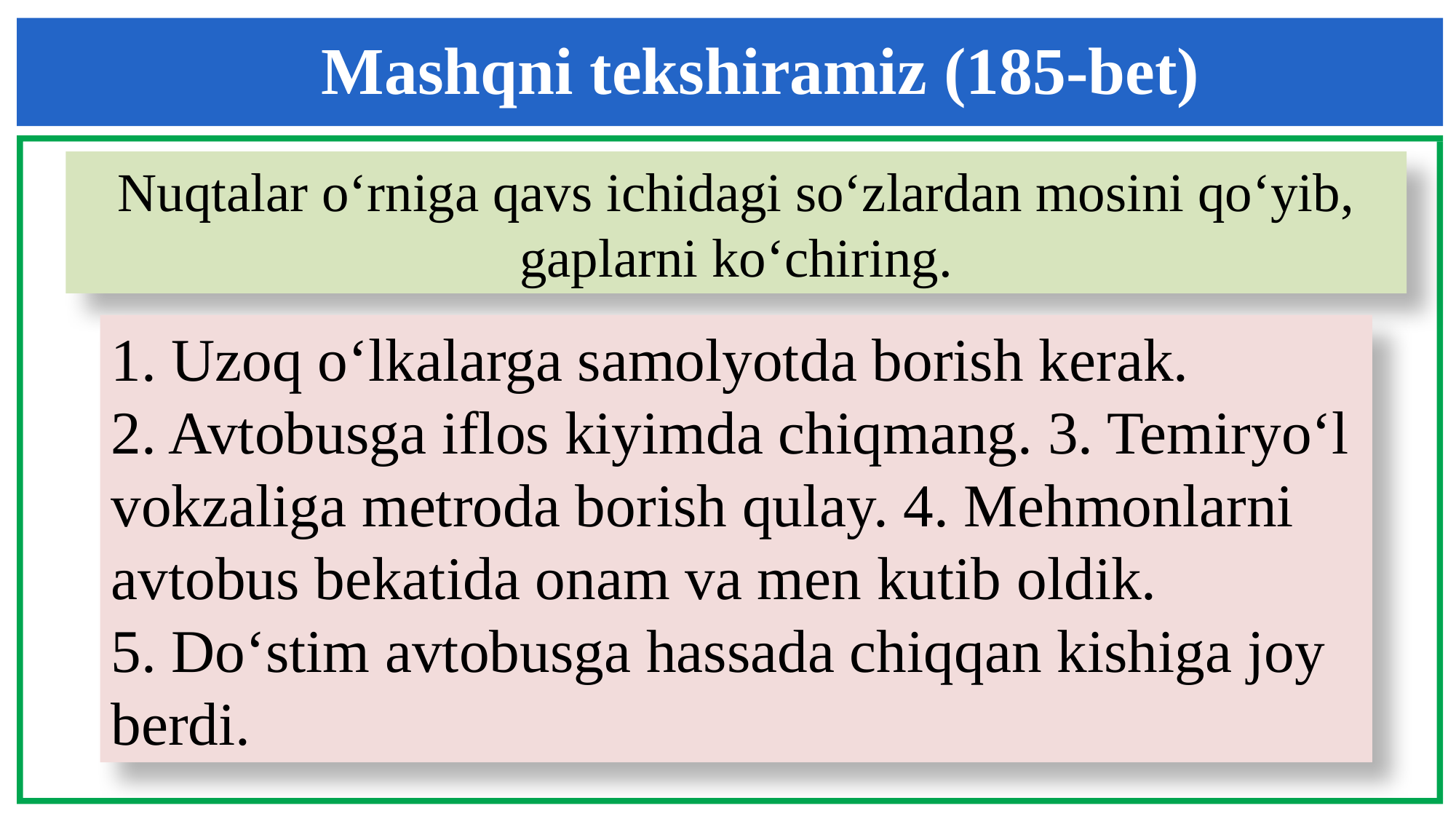

Mashqni tekshiramiz (185-bet)
Nuqtalar o‘rniga qavs ichidagi so‘zlardan mosini qo‘yib, gaplarni ko‘chiring.
1. Uzoq o‘lkalarga samolyotda borish kerak.
2. Avtobusga iflos kiyimda chiqmang. 3. Temiryo‘l
vokzaliga metroda borish qulay. 4. Mehmonlarni
avtobus bekatida onam va men kutib oldik.
5. Do‘stim avtobusga hassada chiqqan kishiga joy
berdi.